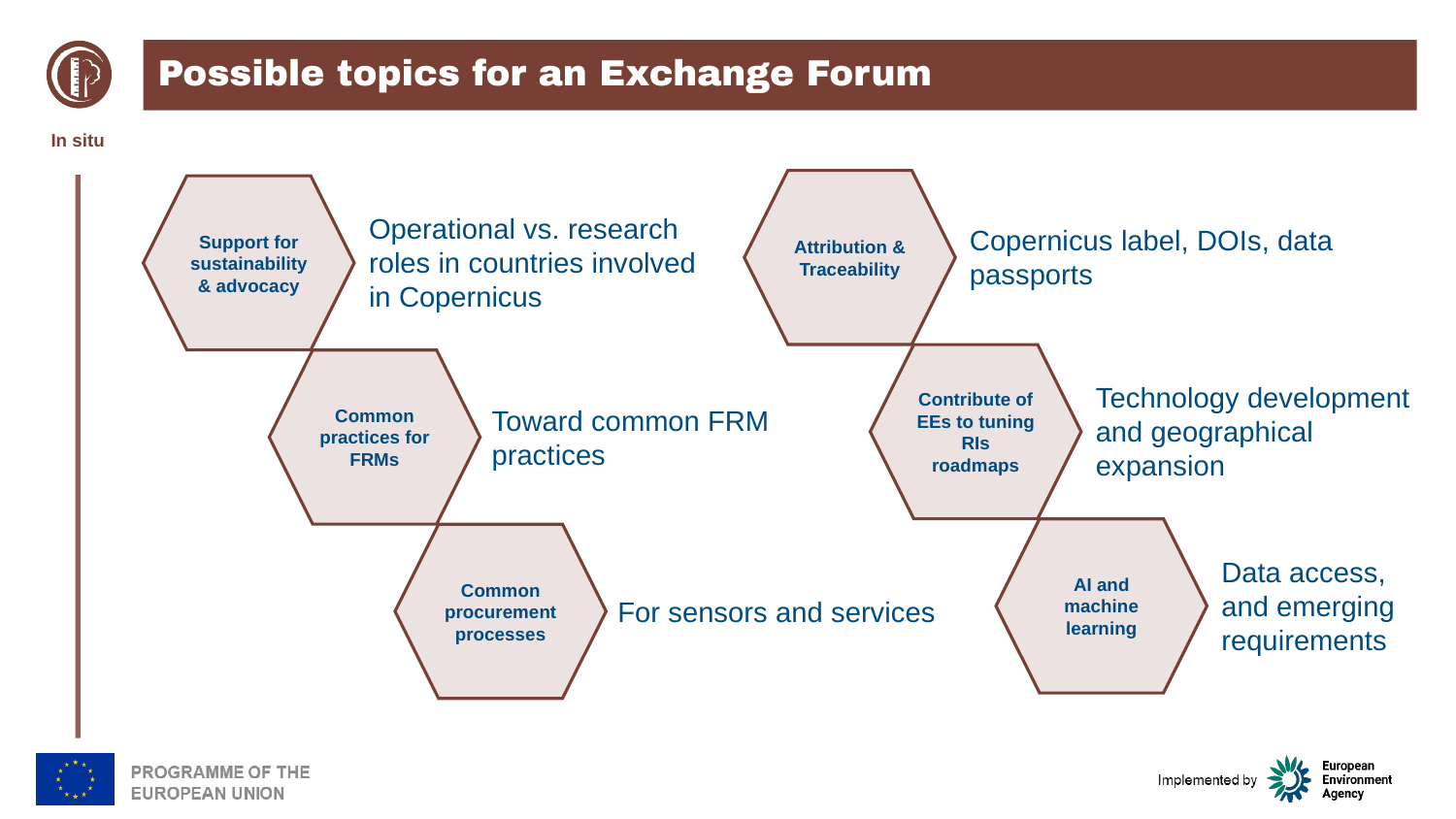

Possible topics for an Exchange Forum
Attribution & Traceability
Contribute of EEs to tuning RIs roadmaps
AI and machine learning
Support for sustainability & advocacy
Common practices for FRMs
Common procurement
processes
Operational vs. research roles in countries involved in Copernicus
Copernicus label, DOIs, data passports
Technology development and geographical expansion
Toward common FRM practices
Data access, and emerging requirements
For sensors and services